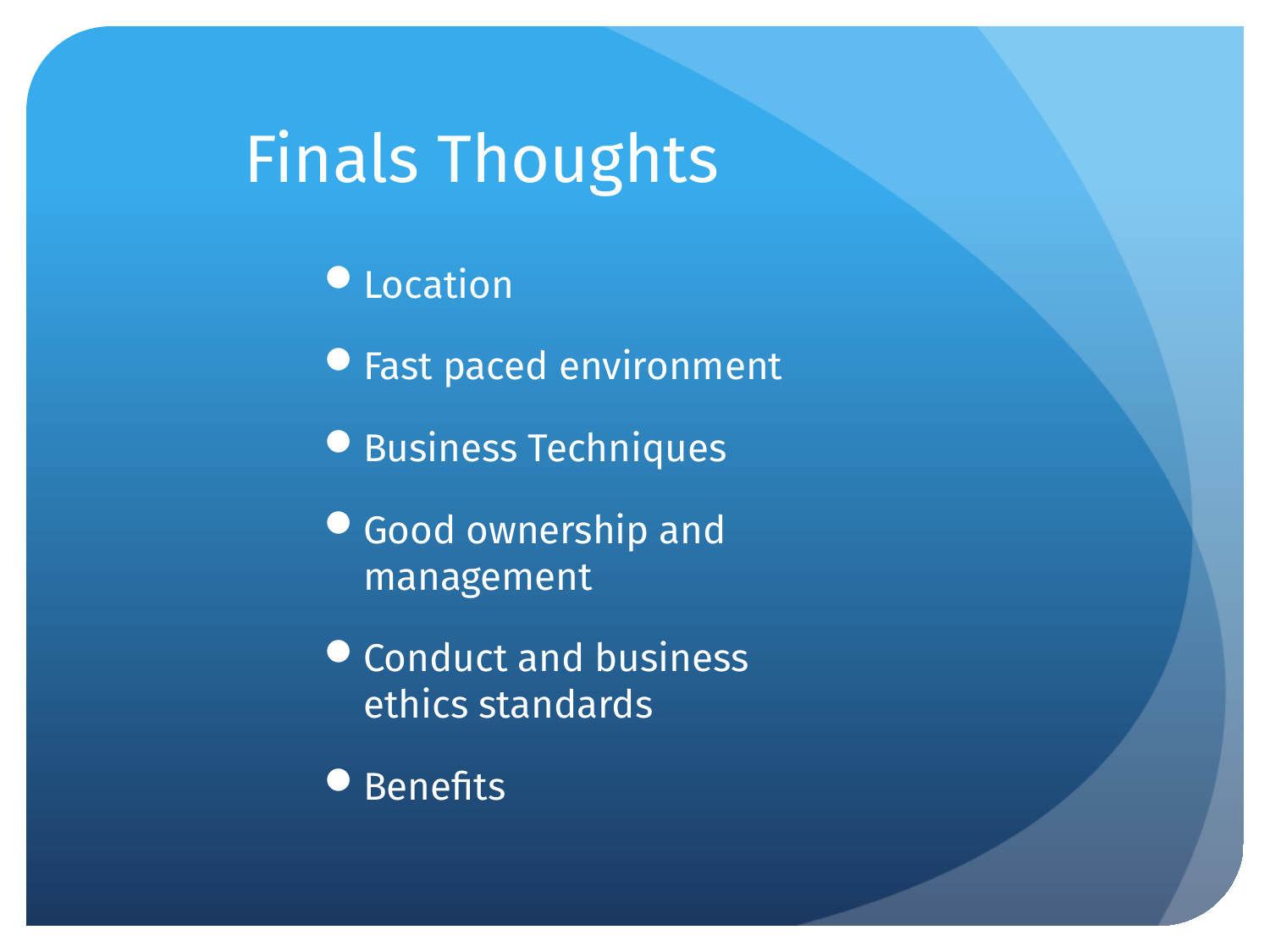

# Finals Thoughts
Location
Fast paced environment
Business Techniques
Good ownership and management
Conduct and business ethics standards
Benefits